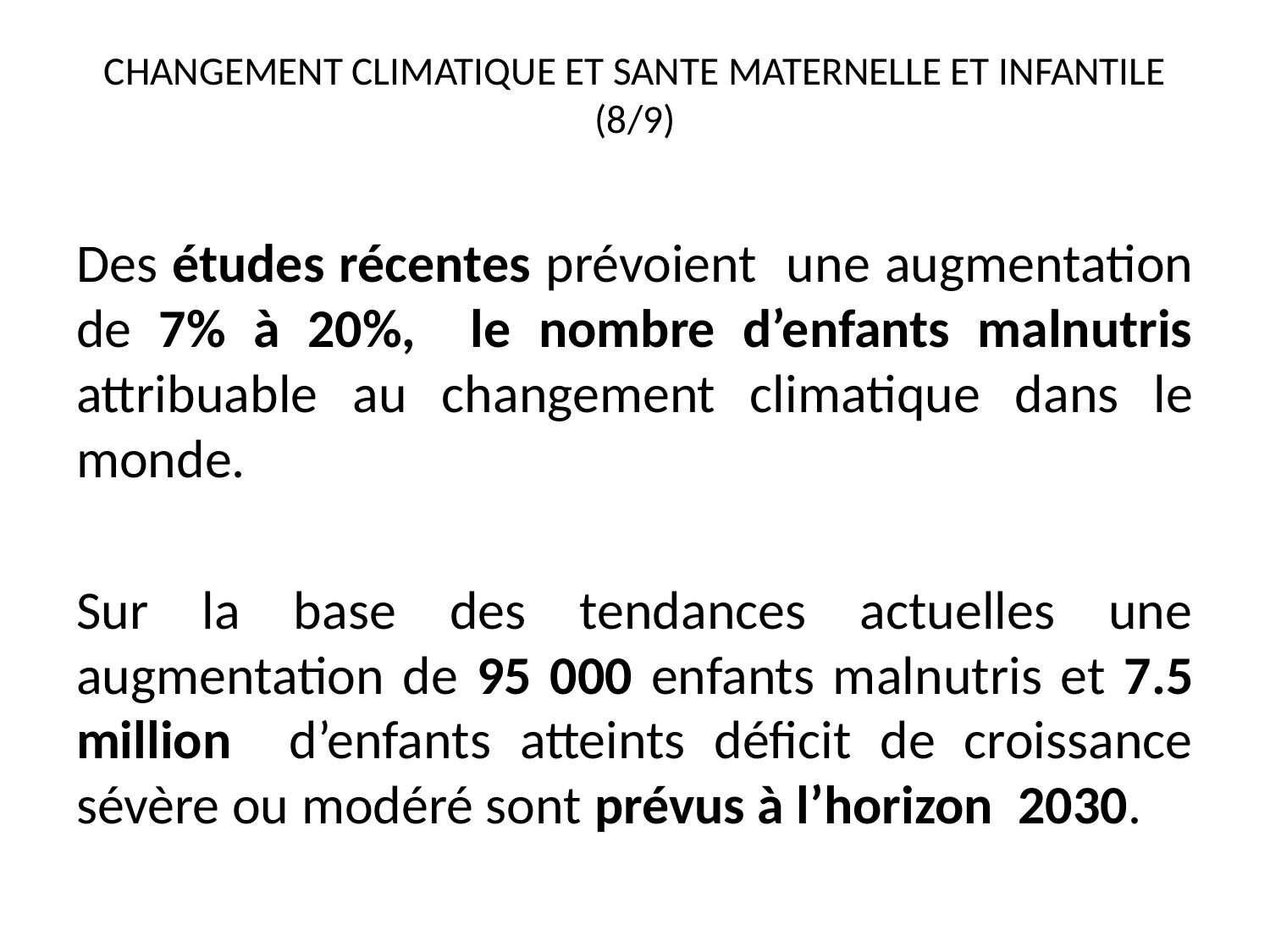

# CHANGEMENT CLIMATIQUE ET SANTE MATERNELLE ET INFANTILE (8/9)
Des études récentes prévoient  une augmentation de 7% à 20%,  le nombre d’enfants malnutris attribuable au changement climatique dans le monde.

Sur la base des tendances actuelles une augmentation de 95 000 enfants malnutris et 7.5 million  d’enfants atteints déficit de croissance sévère ou modéré sont prévus à l’horizon  2030.